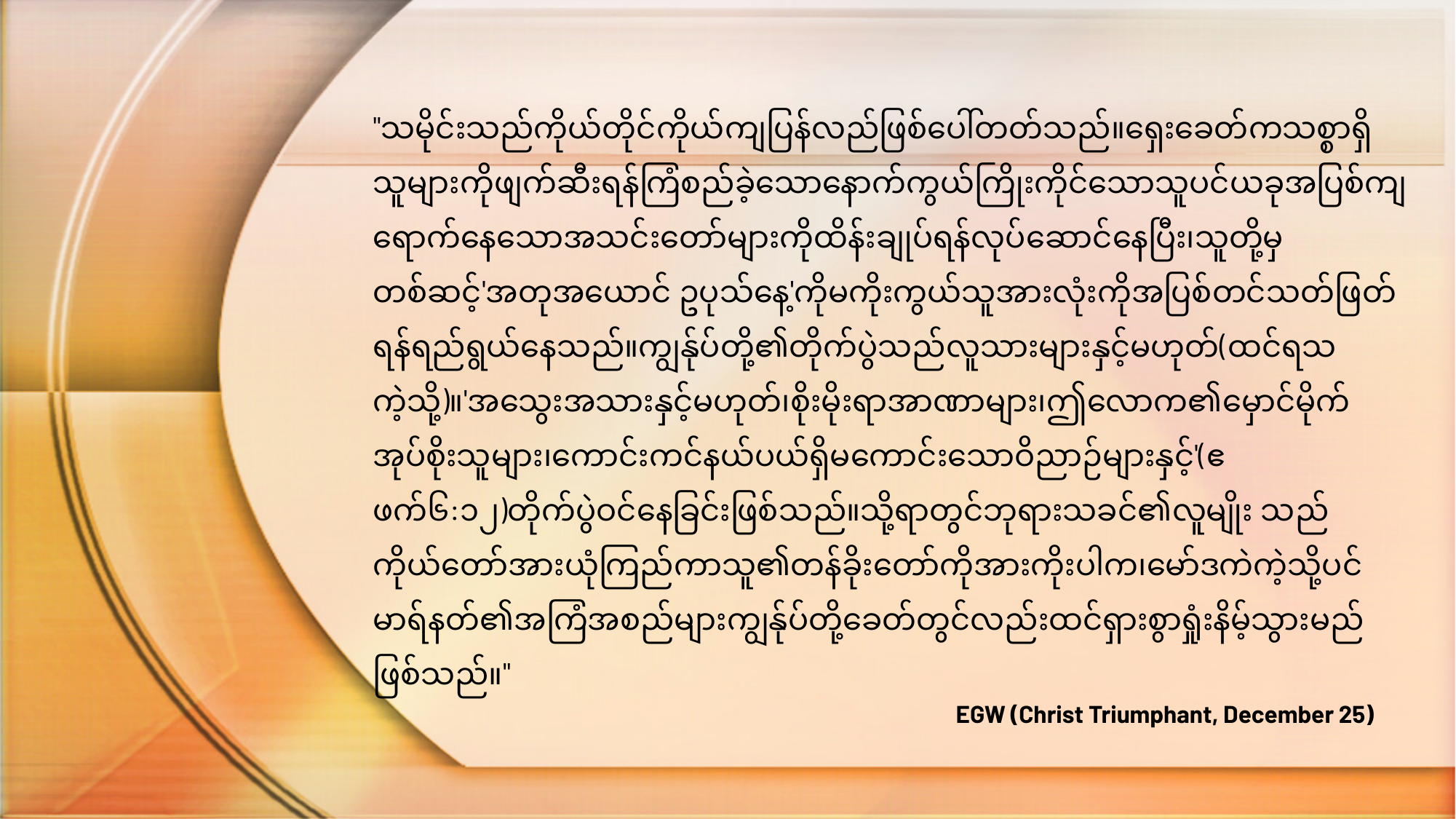

"သမိုင်းသည်ကိုယ်တိုင်ကိုယ်ကျပြန်လည်ဖြစ်ပေါ်တတ်သည်။ရှေးခေတ်ကသစ္စာရှိသူများကိုဖျက်ဆီးရန်ကြံစည်ခဲ့သောနောက်ကွယ်ကြိုးကိုင်သောသူပင်ယခုအပြစ်ကျရောက်နေသောအသင်းတော်များကိုထိန်းချုပ်ရန်လုပ်ဆောင်နေပြီး၊သူတို့မှတစ်ဆင့်'အတုအယောင် ဥပုသ်နေ့'ကိုမကိုးကွယ်သူအားလုံးကိုအပြစ်တင်သတ်ဖြတ်ရန်ရည်ရွယ်နေသည်။ကျွန်ုပ်တို့၏တိုက်ပွဲသည်လူသားများနှင့်မဟုတ်(ထင်ရသကဲ့သို့)။'အသွေးအသားနှင့်မဟုတ်၊စိုးမိုးရာအာဏာများ၊ဤလောက၏မှောင်မိုက်အုပ်စိုးသူများ၊ကောင်းကင်နယ်ပယ်ရှိမကောင်းသောဝိညာဉ်များနှင့်'(ဧဖက်၆:၁၂)တိုက်ပွဲဝင်နေခြင်းဖြစ်သည်။သို့ရာတွင်ဘုရားသခင်၏လူမျိုး သည်ကိုယ်တော်အားယုံကြည်ကာသူ၏တန်ခိုးတော်ကိုအားကိုးပါက၊မော်ဒကဲကဲ့သို့ပင် မာရ်နတ်၏အကြံအစည်များကျွန်ုပ်တို့ခေတ်တွင်လည်းထင်ရှားစွာရှုံးနိမ့်သွားမည်ဖြစ်သည်။"
EGW (Christ Triumphant, December 25)